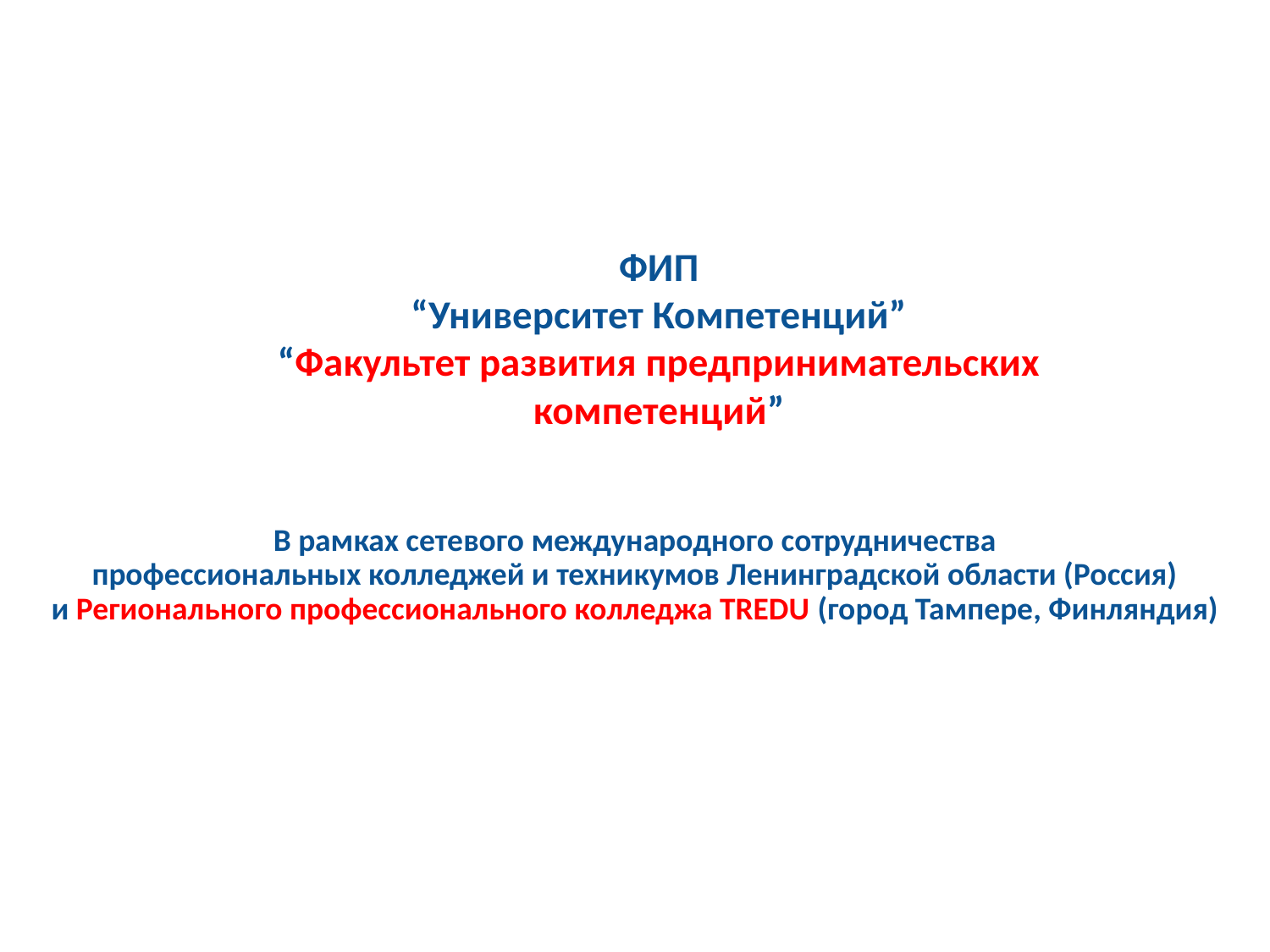

# ФИП
“Университет Компетенций”
“Факультет развития предпринимательских компетенций”

В рамках сетевого международного сотрудничества
профессиональных колледжей и техникумов Ленинградской области (Россия)
и Регионального профессионального колледжа TREDU (город Тампере, Финляндия)